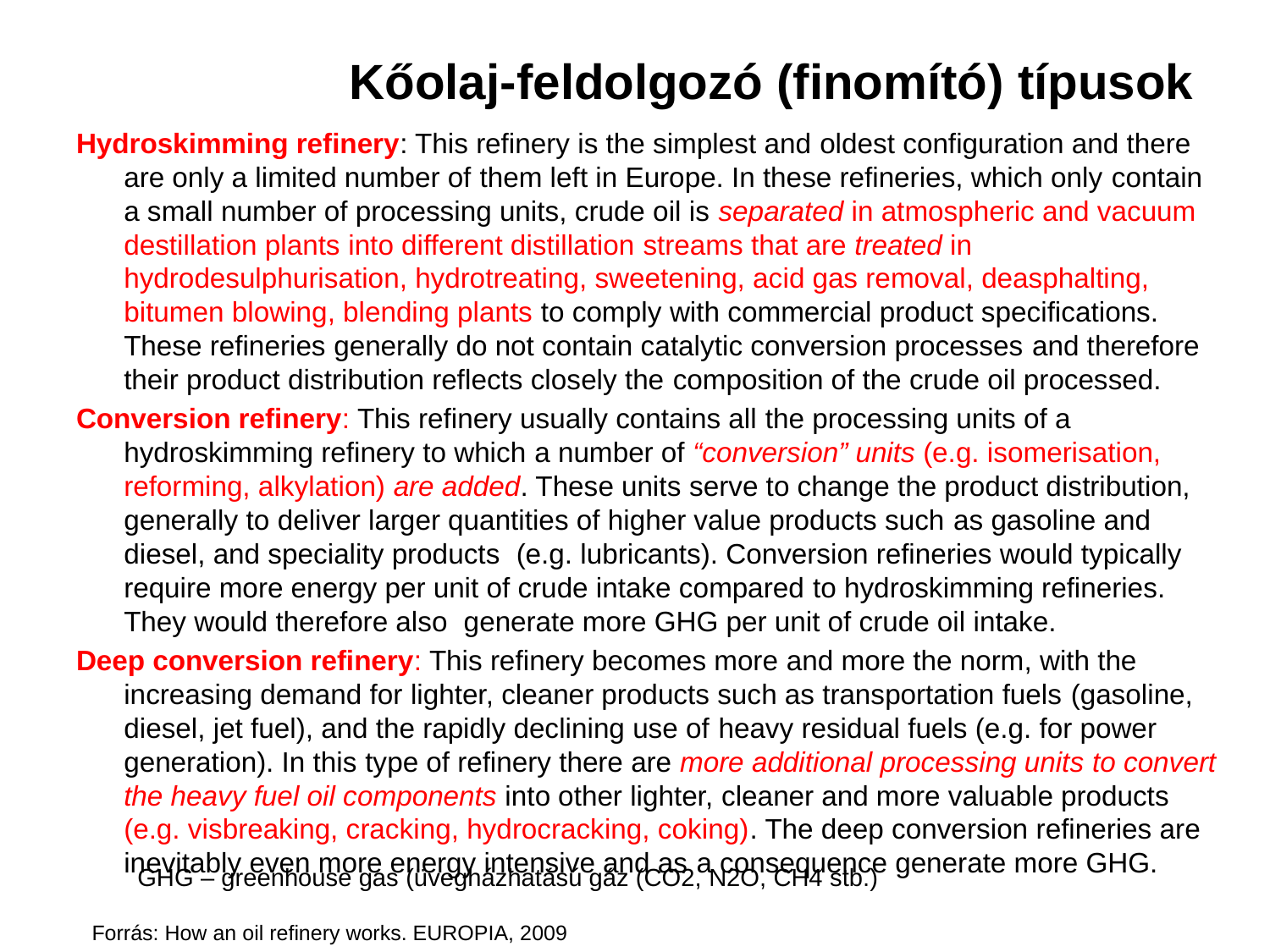

# Kőolaj-feldolgozó (finomító) típusok
Hydroskimming refinery: This refinery is the simplest and oldest configuration and there are only a limited number of them left in Europe. In these refineries, which only contain a small number of processing units, crude oil is separated in atmospheric and vacuum destillation plants into different distillation streams that are treated in hydrodesulphurisation, hydrotreating, sweetening, acid gas removal, deasphalting, bitumen blowing, blending plants to comply with commercial product specifications. These refineries generally do not contain catalytic conversion processes and therefore their product distribution reflects closely the composition of the crude oil processed.
Conversion refinery: This refinery usually contains all the processing units of a hydroskimming refinery to which a number of “conversion” units (e.g. isomerisation, reforming, alkylation) are added. These units serve to change the product distribution, generally to deliver larger quantities of higher value products such as gasoline and diesel, and speciality products  (e.g. lubricants). Conversion refineries would typically require more energy per unit of crude intake compared to hydroskimming refineries. They would therefore also  generate more GHG per unit of crude oil intake.
Deep conversion refinery: This refinery becomes more and more the norm, with the increasing demand for lighter, cleaner products such as transportation fuels (gasoline, diesel, jet fuel), and the rapidly declining use of heavy residual fuels (e.g. for power generation). In this type of refinery there are more additional processing units to convert the heavy fuel oil components into other lighter, cleaner and more valuable products (e.g. visbreaking, cracking, hydrocracking, coking). The deep conversion refineries are inevitably even more energy intensive and as a consequence generate more GHG.
GHG – greenhouse gas (üvegházhatású gáz (CO2, N2O, CH4 stb.)
Forrás: How an oil refinery works. EUROPIA, 2009